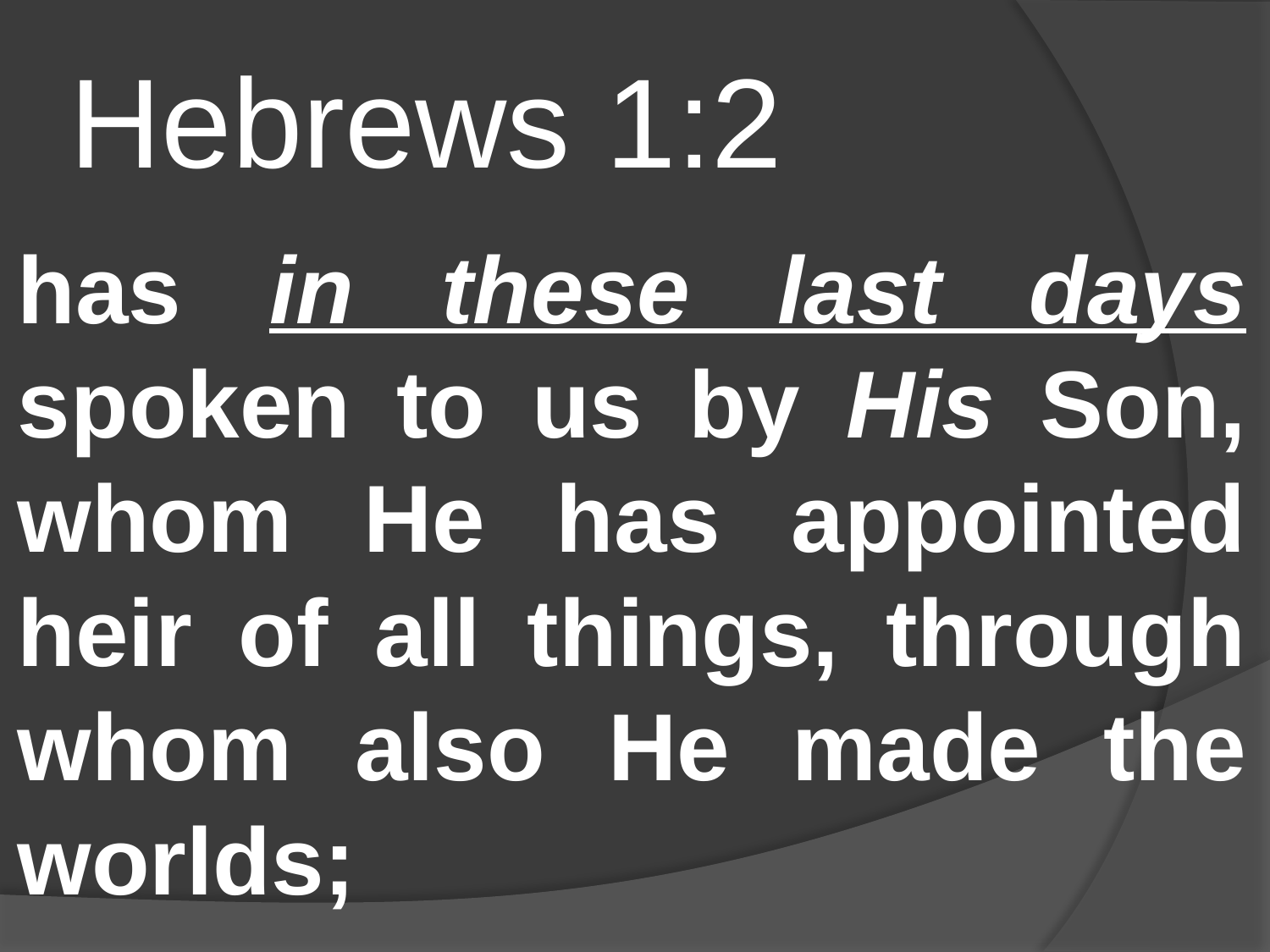

# Hebrews 1:2
has in these last days spoken to us by His Son, whom He has appointed heir of all things, through whom also He made the worlds;